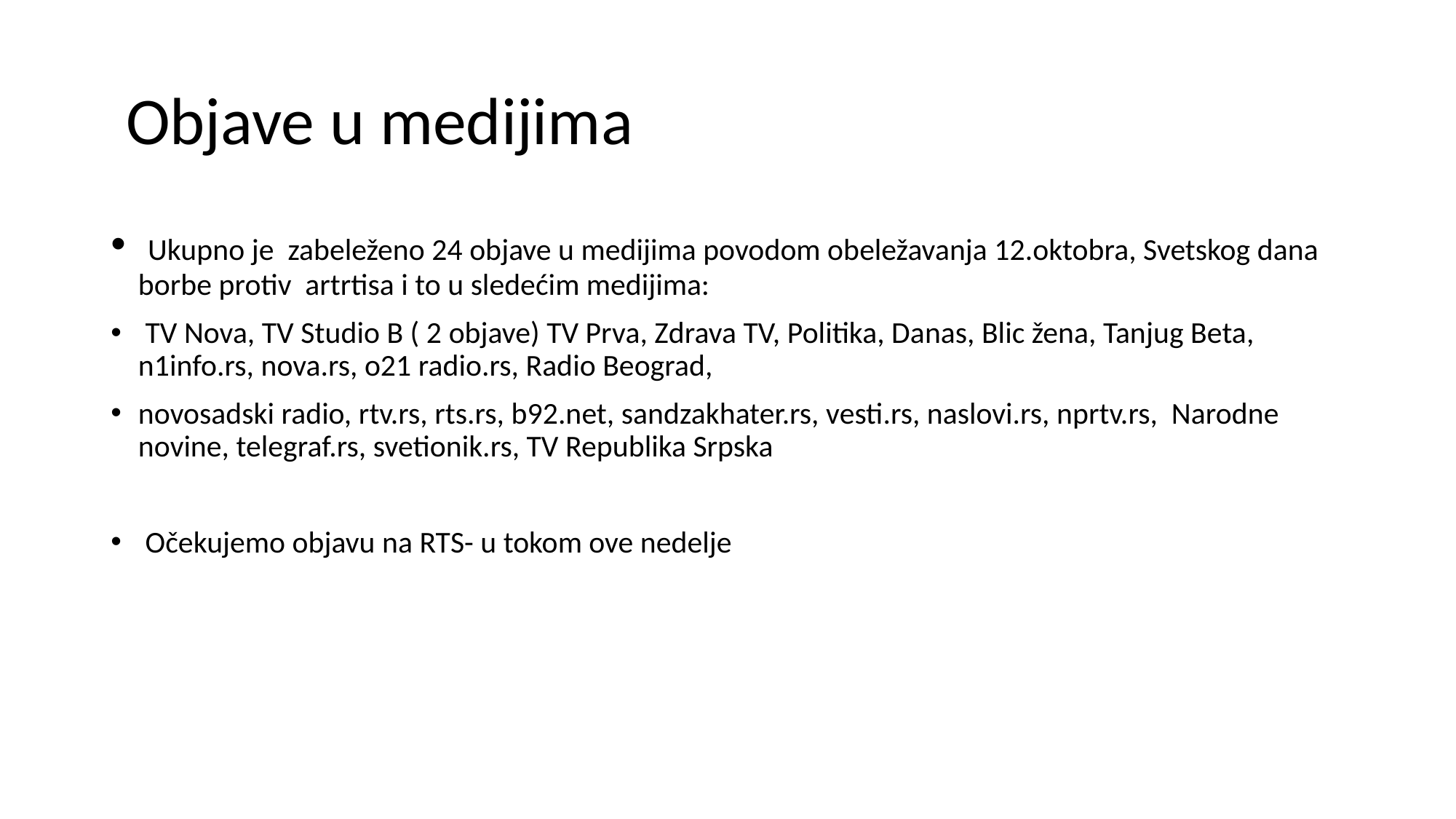

# Objave u medijima
 Ukupno je  zabeleženo 24 objave u medijima povodom obeležavanja 12.oktobra, Svetskog dana  borbe protiv  artrtisa i to u sledećim medijima:
 TV Nova, TV Studio B ( 2 objave) TV Prva, Zdrava TV, Politika, Danas, Blic žena, Tanjug Beta,  n1info.rs, nova.rs, o21 radio.rs, Radio Beograd,
novosadski radio, rtv.rs, rts.rs, b92.net, sandzakhater.rs, vesti.rs, naslovi.rs, nprtv.rs,  Narodne novine, telegraf.rs, svetionik.rs, TV Republika Srpska

 Očekujemo objavu na RTS- u tokom ove nedelje